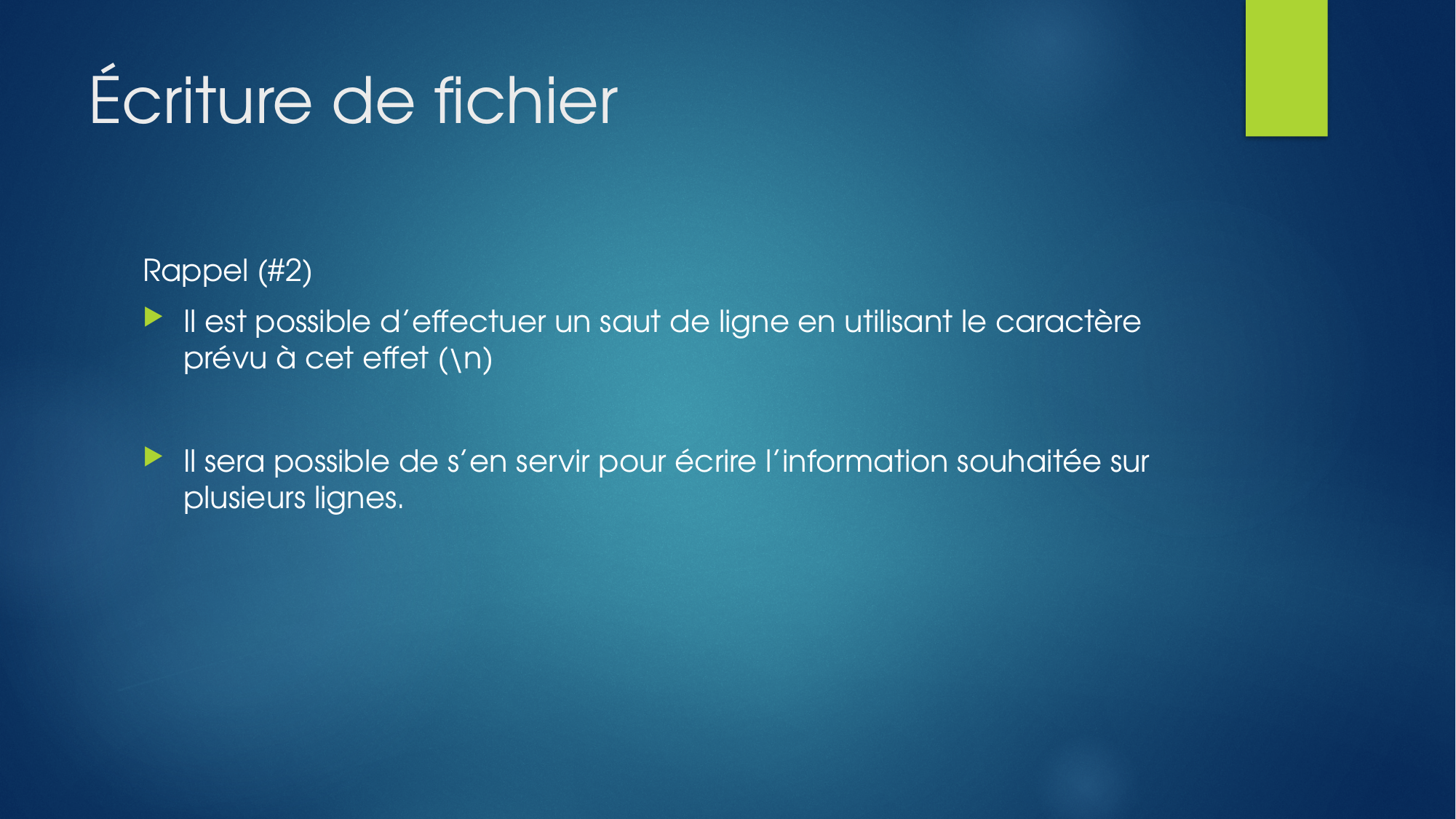

# Écriture de fichier
Rappel (#2)
Il est possible d’effectuer un saut de ligne en utilisant le caractère prévu à cet effet (\n)

Il sera possible de s’en servir pour écrire l’information souhaitée sur plusieurs lignes.